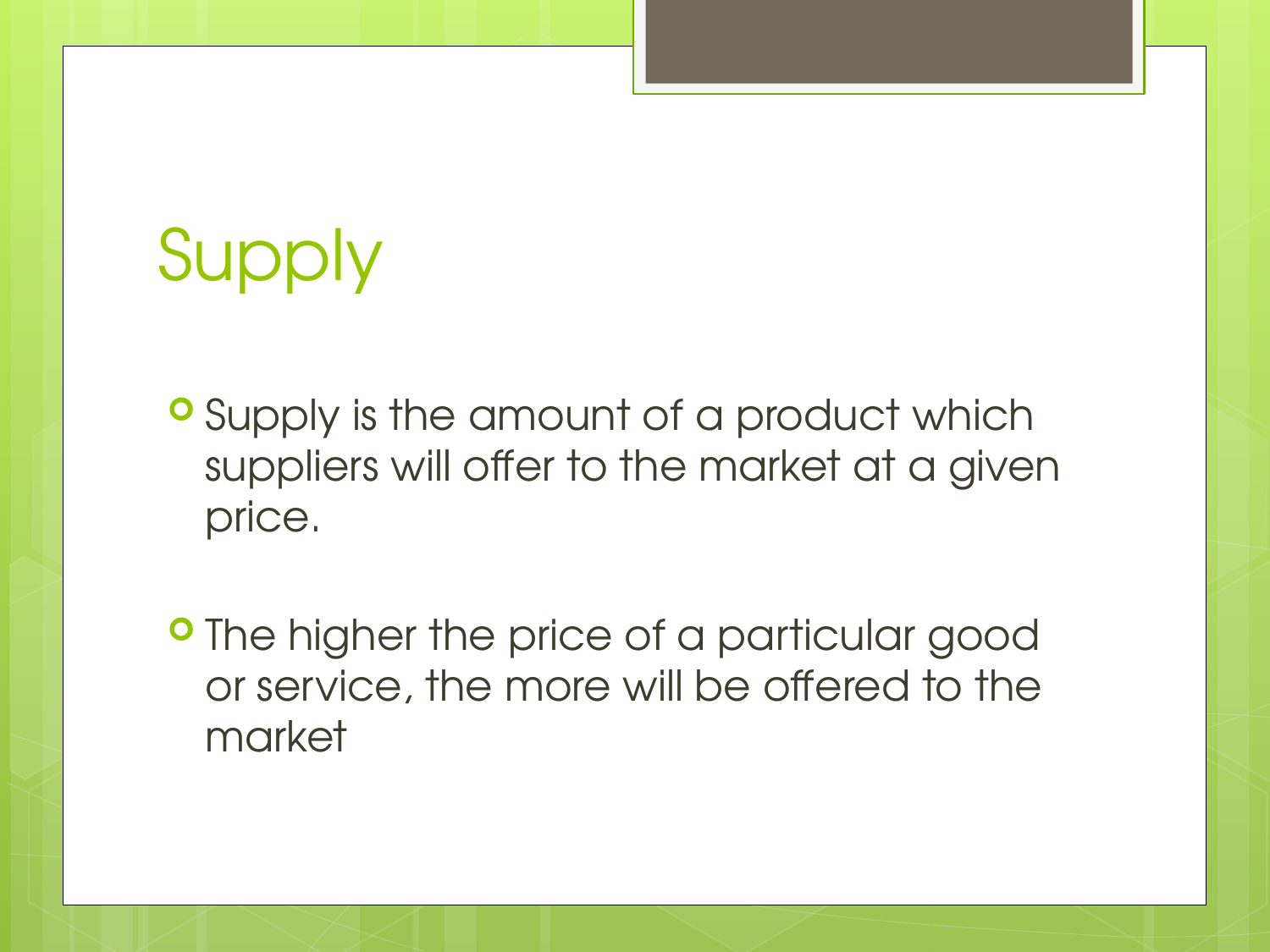

# Supply

Supply is the amount of a product which suppliers will offer to the market at a given price.

The higher the price of a particular good or service, the more will be offered to the market